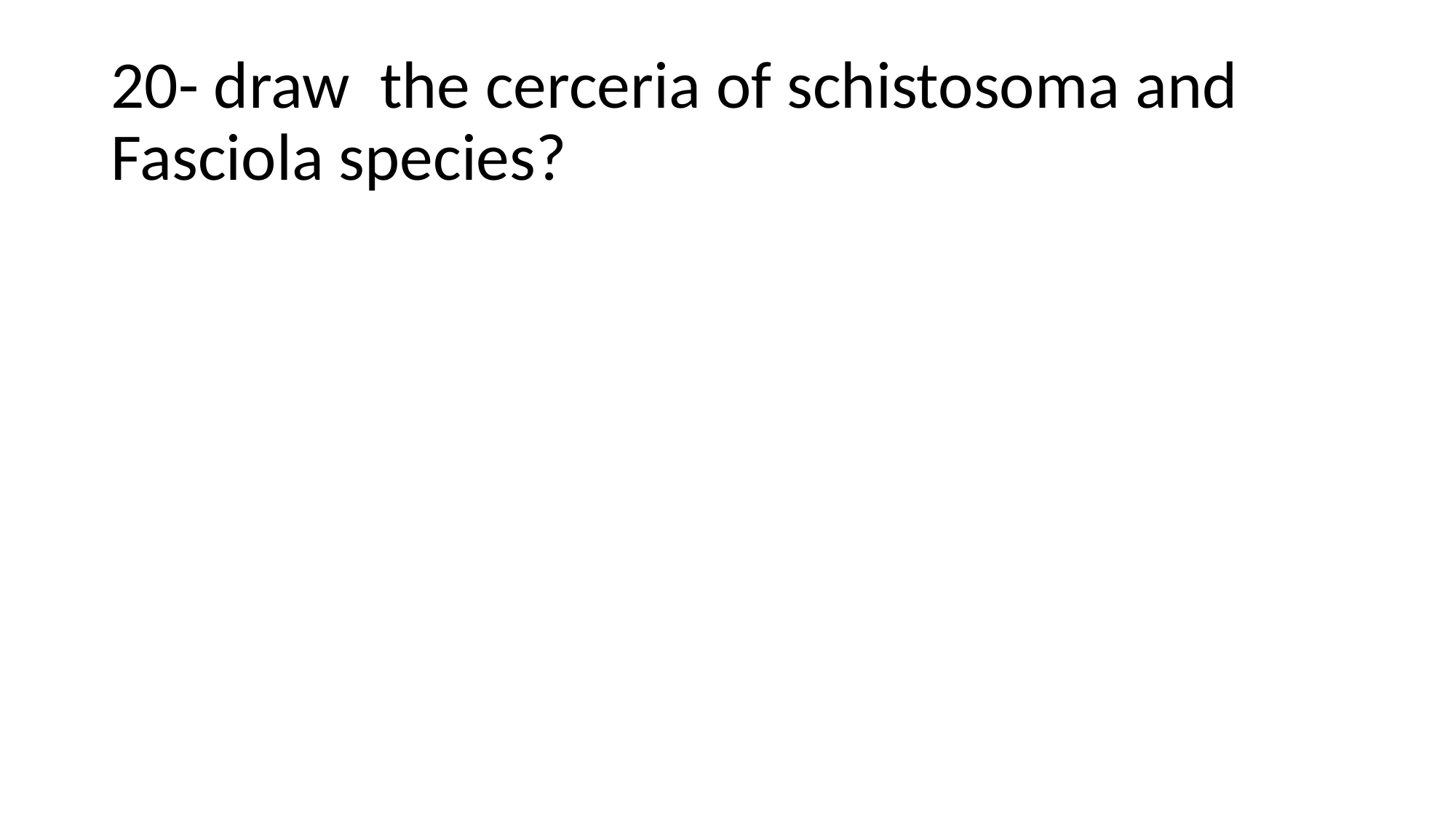

# 20- draw  the cerceria of schistosoma and Fasciola species?